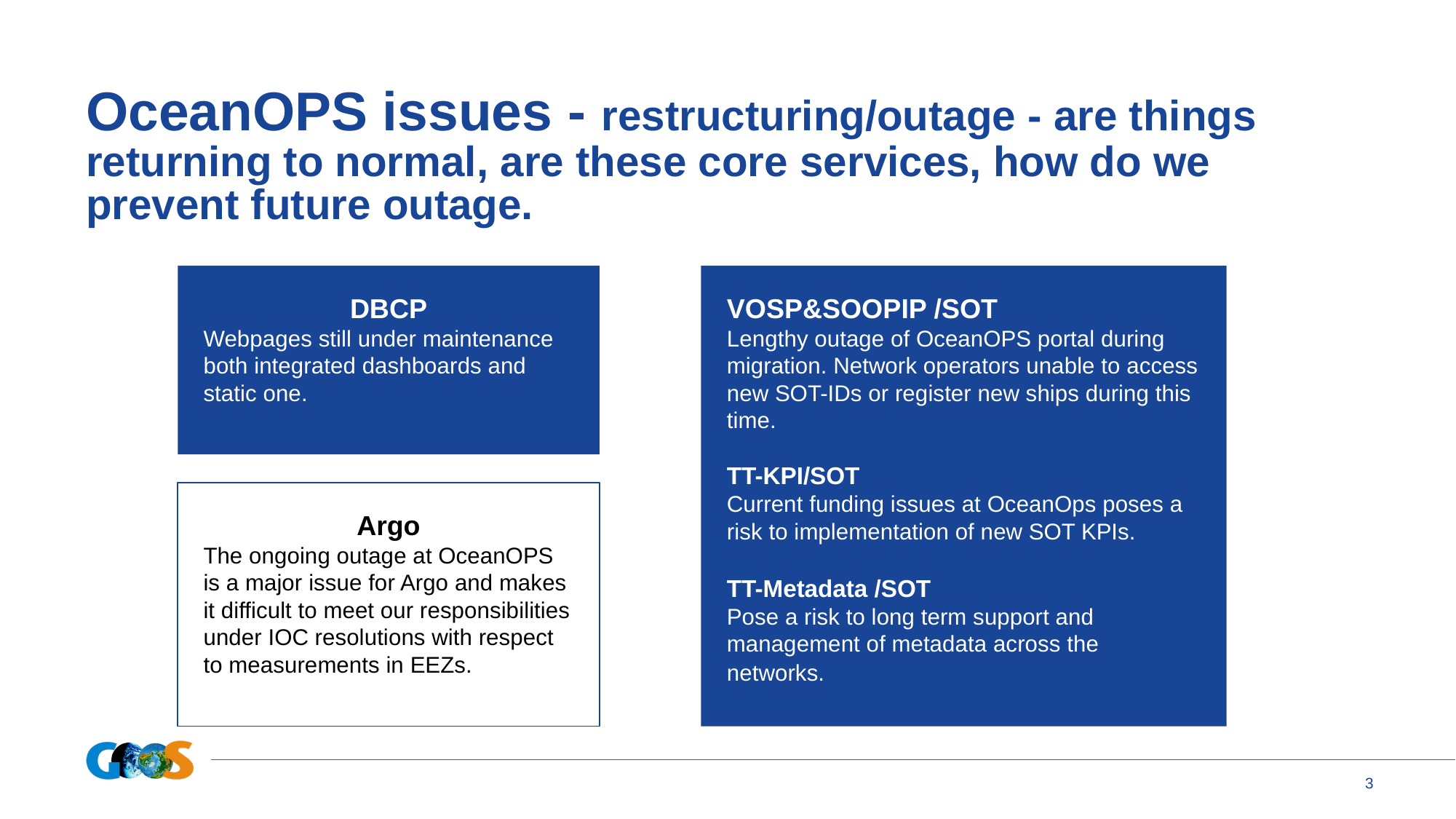

# OceanOPS issues - restructuring/outage - are things returning to normal, are these core services, how do we prevent future outage.
DBCP
Webpages still under maintenance both integrated dashboards and static one.
VOSP&SOOPIP /SOT
Lengthy outage of OceanOPS portal during migration. Network operators unable to access new SOT-IDs or register new ships during this time.

TT-KPI/SOT
Current funding issues at OceanOps poses a risk to implementation of new SOT KPIs.

TT-Metadata /SOT
Pose a risk to long term support and management of metadata across the networks.
Argo
The ongoing outage at OceanOPS is a major issue for Argo and makes it difficult to meet our responsibilities under IOC resolutions with respect to measurements in EEZs.
3